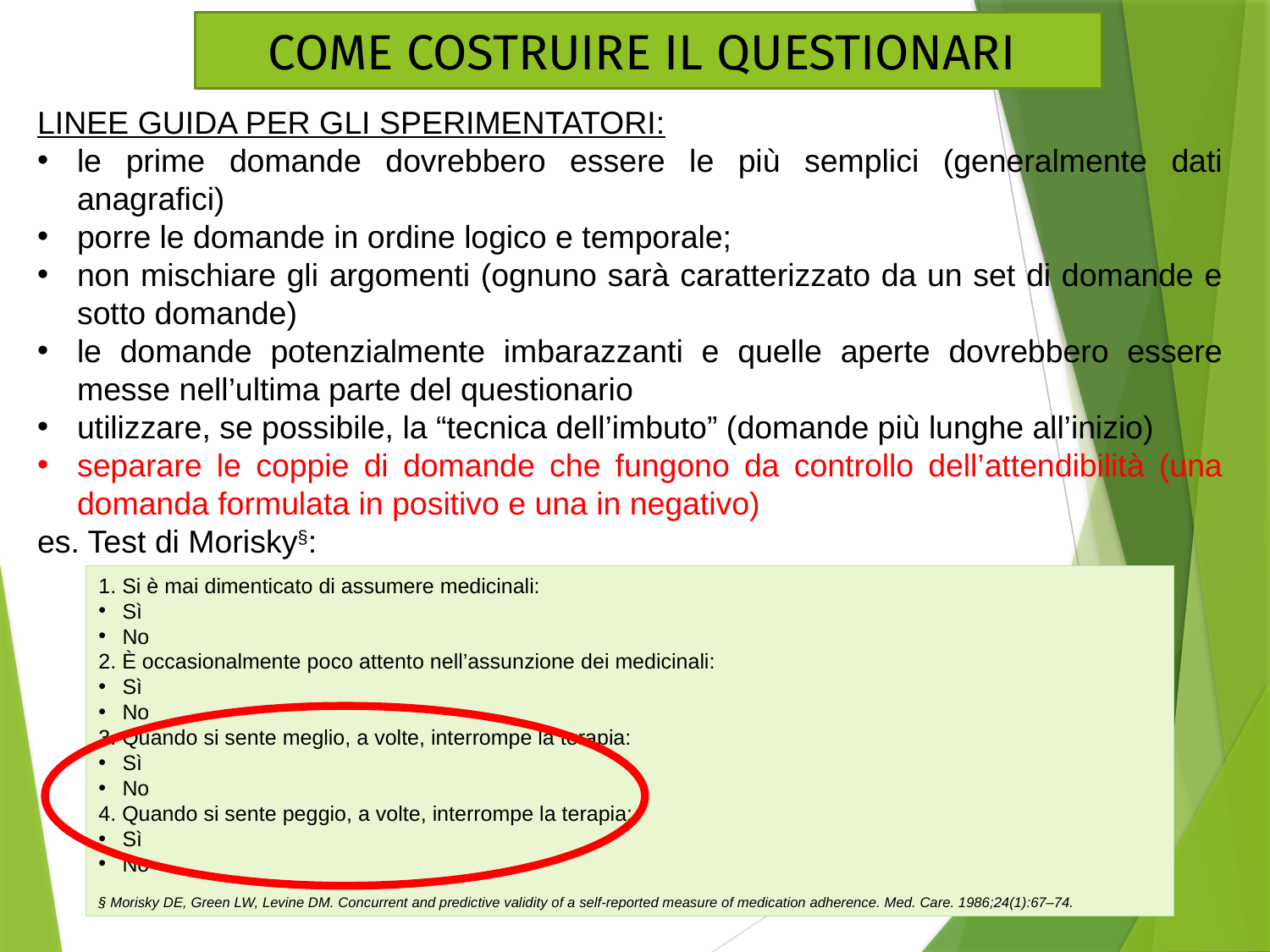

COME COSTRUIRE IL QUESTIONARI
LINEE GUIDA PER GLI SPERIMENTATORI:
le prime domande dovrebbero essere le più semplici (generalmente dati anagrafici)
porre le domande in ordine logico e temporale;
non mischiare gli argomenti (ognuno sarà caratterizzato da un set di domande e sotto domande)
le domande potenzialmente imbarazzanti e quelle aperte dovrebbero essere messe nell’ultima parte del questionario
utilizzare, se possibile, la “tecnica dell’imbuto” (domande più lunghe all’inizio)
separare le coppie di domande che fungono da controllo dell’attendibilità (una domanda formulata in positivo e una in negativo)
es. Test di Morisky§:

1. Si è mai dimenticato di assumere medicinali:
Sì
No
2. È occasionalmente poco attento nell’assunzione dei medicinali:
Sì
No
3. Quando si sente meglio, a volte, interrompe la terapia:
Sì
No
4. Quando si sente peggio, a volte, interrompe la terapia:
Sì
No

§ Morisky DE, Green LW, Levine DM. Concurrent and predictive validity of a self-reported measure of medication adherence. Med. Care. 1986;24(1):67–74.